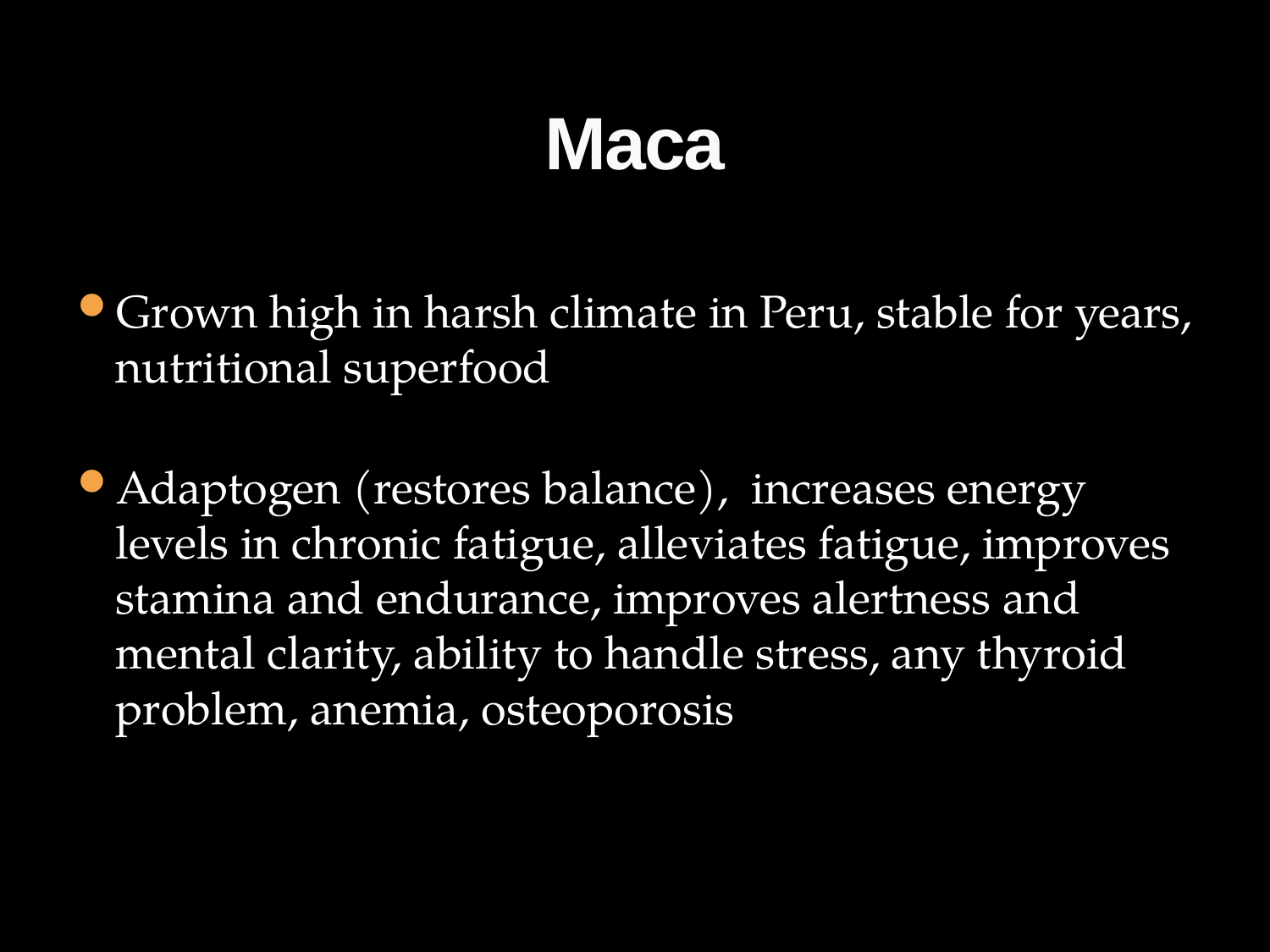

# Maca
Grown high in harsh climate in Peru, stable for years, nutritional superfood
Adaptogen (restores balance),  increases energy levels in chronic fatigue, alleviates fatigue, improves stamina and endurance, improves alertness and mental clarity, ability to handle stress, any thyroid problem, anemia, osteoporosis